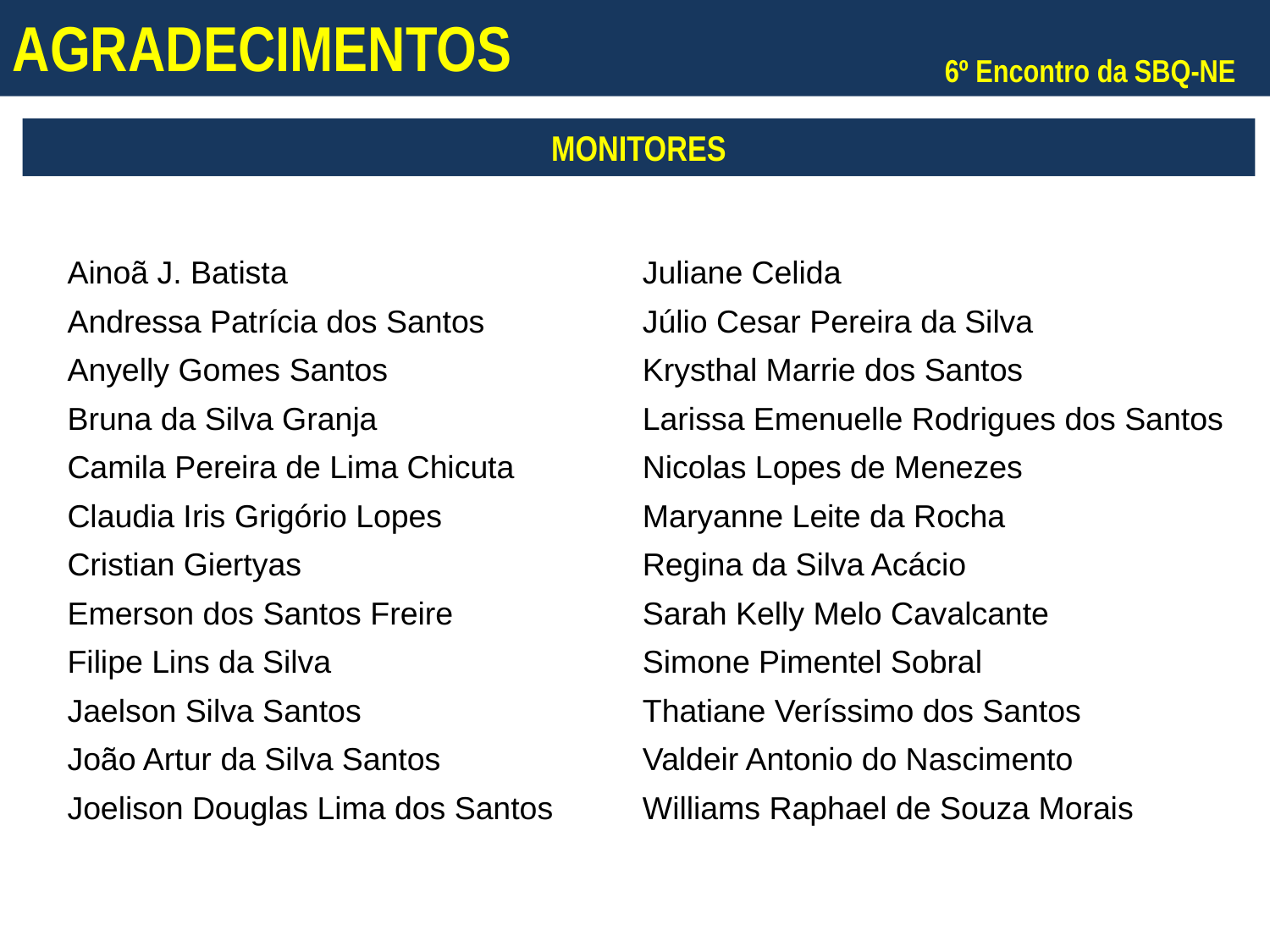

AGRADECIMENTOS
6º Encontro da SBQ-NE
MONITORES
Ainoã J. Batista
Andressa Patrícia dos Santos
Anyelly Gomes Santos
Bruna da Silva Granja
Camila Pereira de Lima Chicuta
Claudia Iris Grigório Lopes
Cristian Giertyas
Emerson dos Santos Freire
Filipe Lins da Silva
Jaelson Silva Santos
João Artur da Silva Santos
Joelison Douglas Lima dos Santos
Juliane Celida
Júlio Cesar Pereira da Silva
Krysthal Marrie dos Santos
Larissa Emenuelle Rodrigues dos Santos
Nicolas Lopes de Menezes
Maryanne Leite da Rocha
Regina da Silva Acácio
Sarah Kelly Melo Cavalcante
Simone Pimentel Sobral
Thatiane Veríssimo dos Santos
Valdeir Antonio do Nascimento
Williams Raphael de Souza Morais